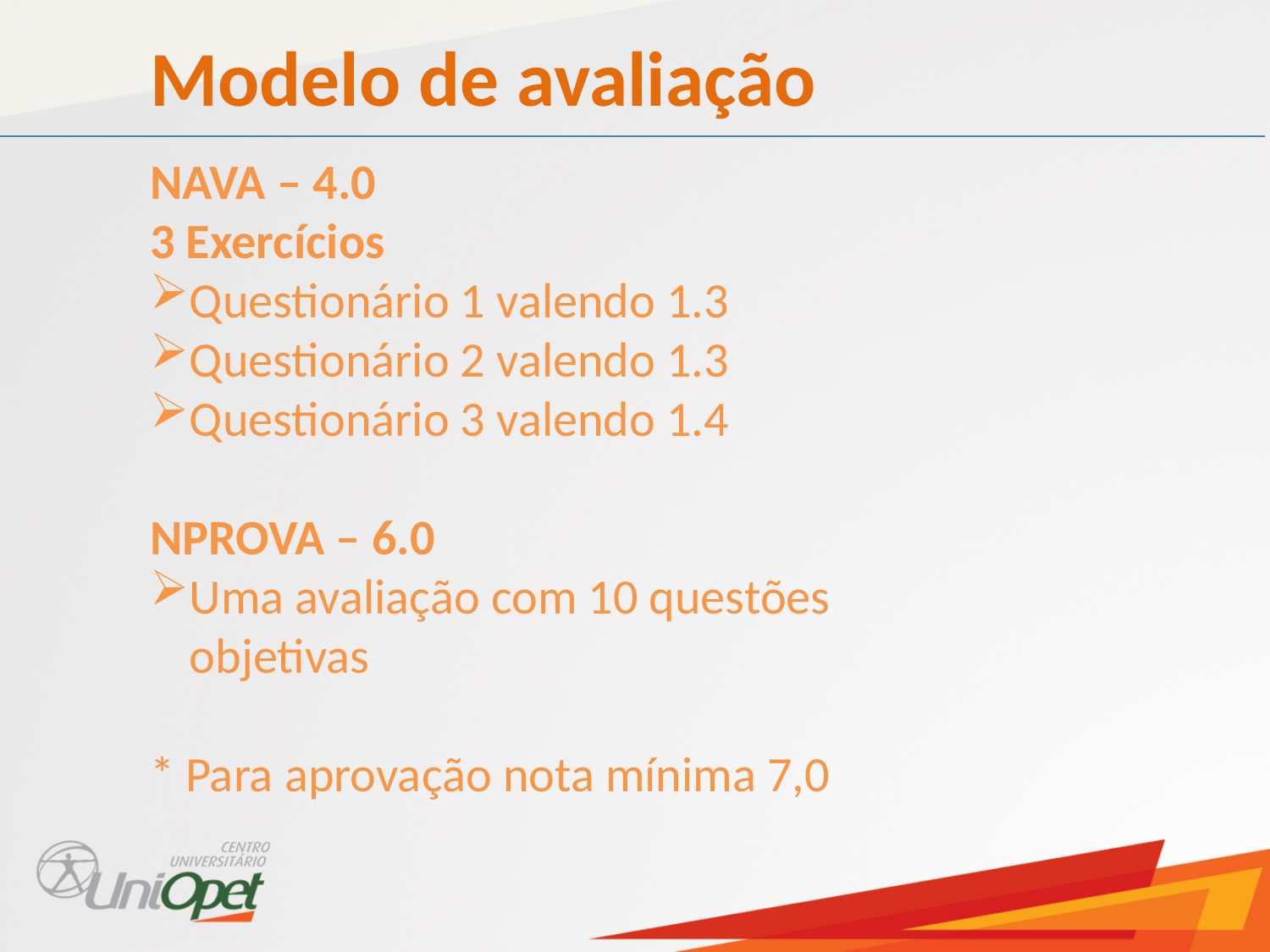

Modelo de avaliação
NAVA – 4.0
3 Exercícios
Questionário 1 valendo 1.3
Questionário 2 valendo 1.3
Questionário 3 valendo 1.4

NPROVA – 6.0
Uma avaliação com 10 questões objetivas

* Para aprovação nota mínima 7,0